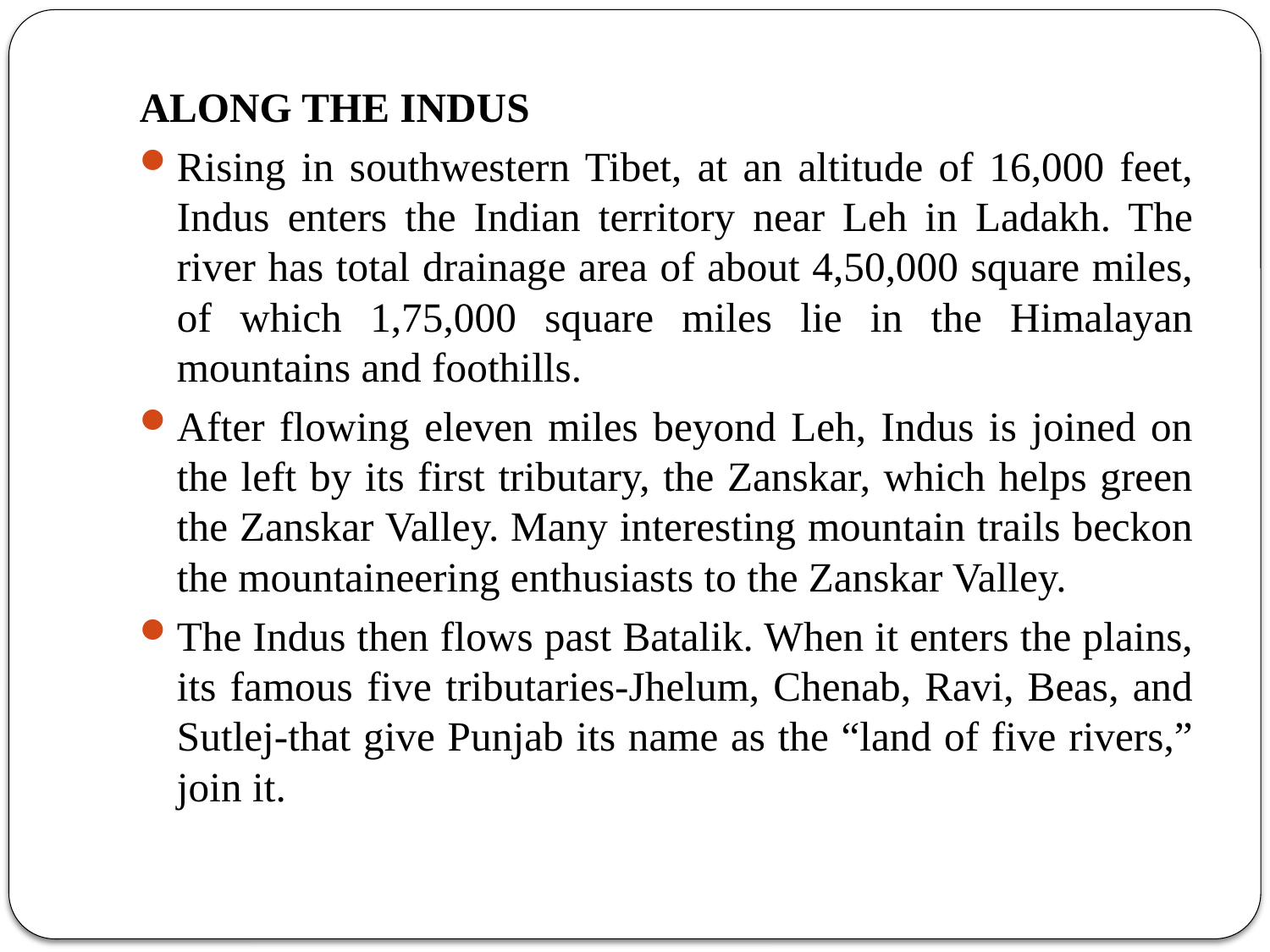

ALONG THE INDUS
Rising in southwestern Tibet, at an altitude of 16,000 feet, Indus enters the Indian territory near Leh in Ladakh. The river has total drainage area of about 4,50,000 square miles, of which 1,75,000 square miles lie in the Himalayan mountains and foothills.
After flowing eleven miles beyond Leh, Indus is joined on the left by its first tributary, the Zanskar, which helps green the Zanskar Valley. Many interesting mountain trails beckon the mountaineering enthusiasts to the Zanskar Valley.
The Indus then flows past Batalik. When it enters the plains, its famous five tributaries-Jhelum, Chenab, Ravi, Beas, and Sutlej-that give Punjab its name as the “land of five rivers,” join it.